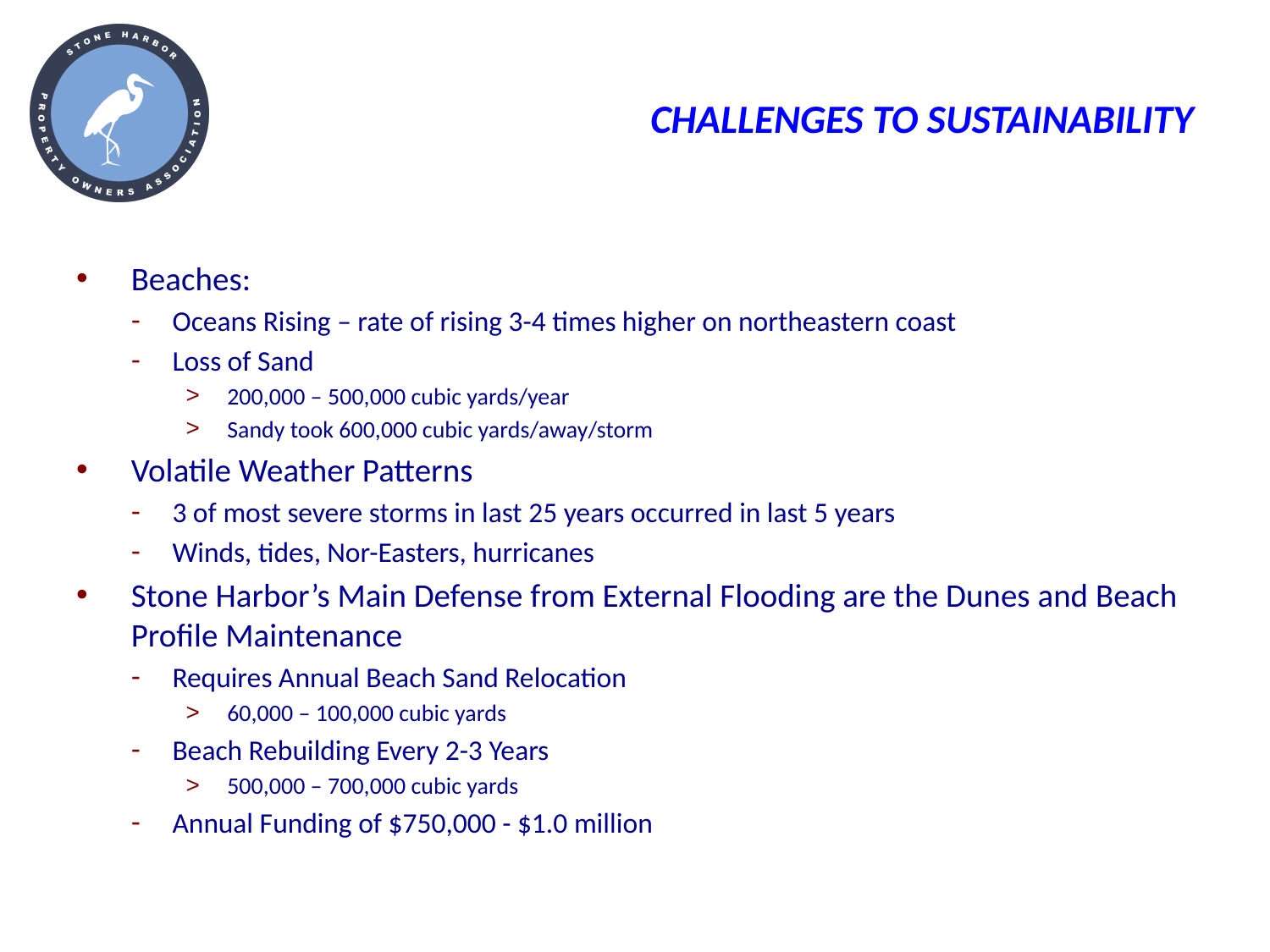

# CHALLENGES TO SUSTAINABILITY

Beaches:
Oceans Rising – rate of rising 3-4 times higher on northeastern coast
Loss of Sand
200,000 – 500,000 cubic yards/year
Sandy took 600,000 cubic yards/away/storm
Volatile Weather Patterns
3 of most severe storms in last 25 years occurred in last 5 years
Winds, tides, Nor-Easters, hurricanes
Stone Harbor’s Main Defense from External Flooding are the Dunes and Beach Profile Maintenance
Requires Annual Beach Sand Relocation
60,000 – 100,000 cubic yards
Beach Rebuilding Every 2-3 Years
500,000 – 700,000 cubic yards
Annual Funding of $750,000 - $1.0 million